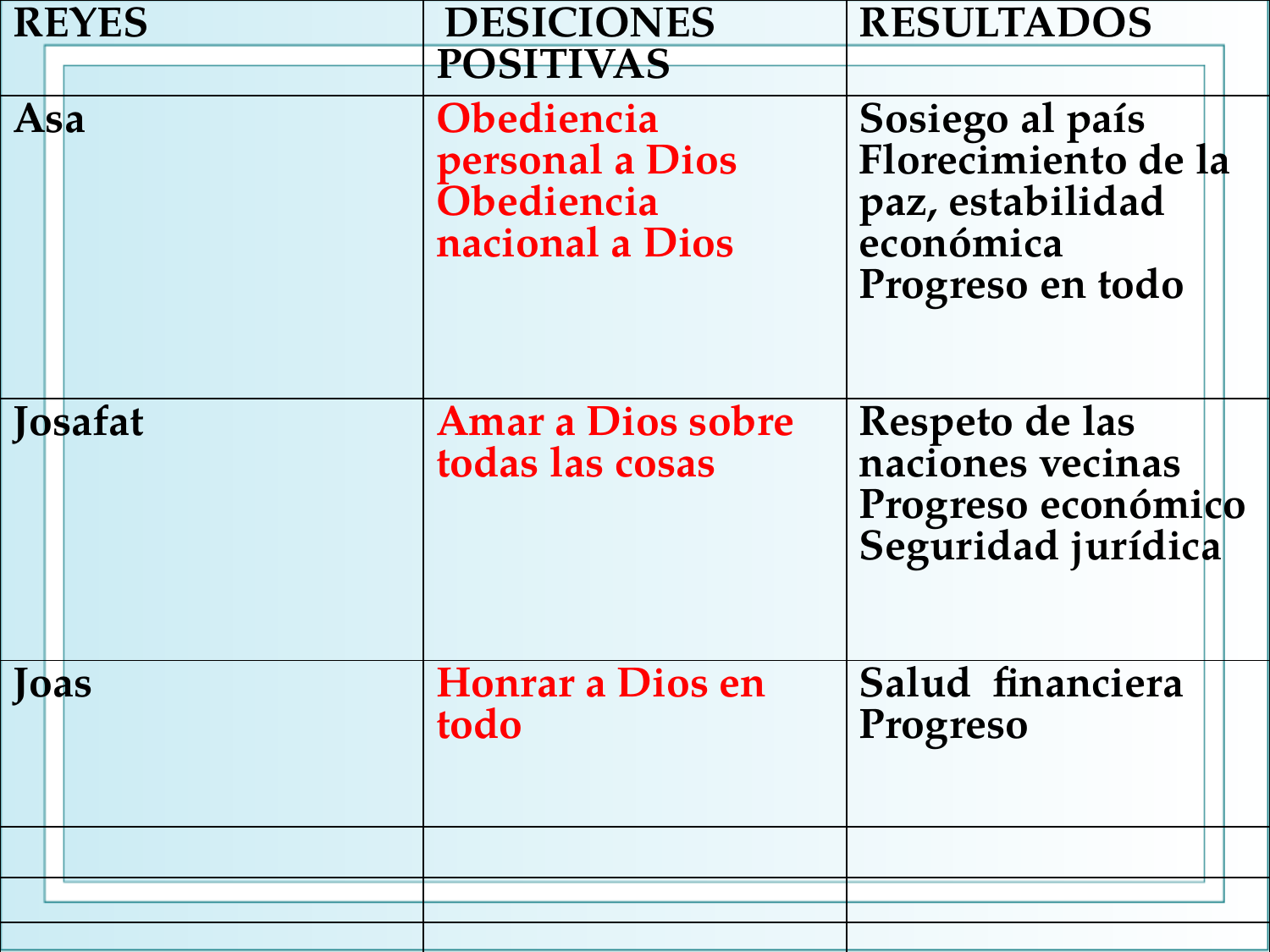

| REYES | DESICIONES POSITIVAS | RESULTADOS |
| --- | --- | --- |
| Asa | Obediencia personal a Dios Obediencia nacional a Dios | Sosiego al país Florecimiento de la paz, estabilidad económica Progreso en todo |
| Josafat | Amar a Dios sobre todas las cosas | Respeto de las naciones vecinas Progreso económico Seguridad jurídica |
| Joas | Honrar a Dios en todo | Salud financiera Progreso |
|  |  |  |
|  |  |  |
|  |  |  |